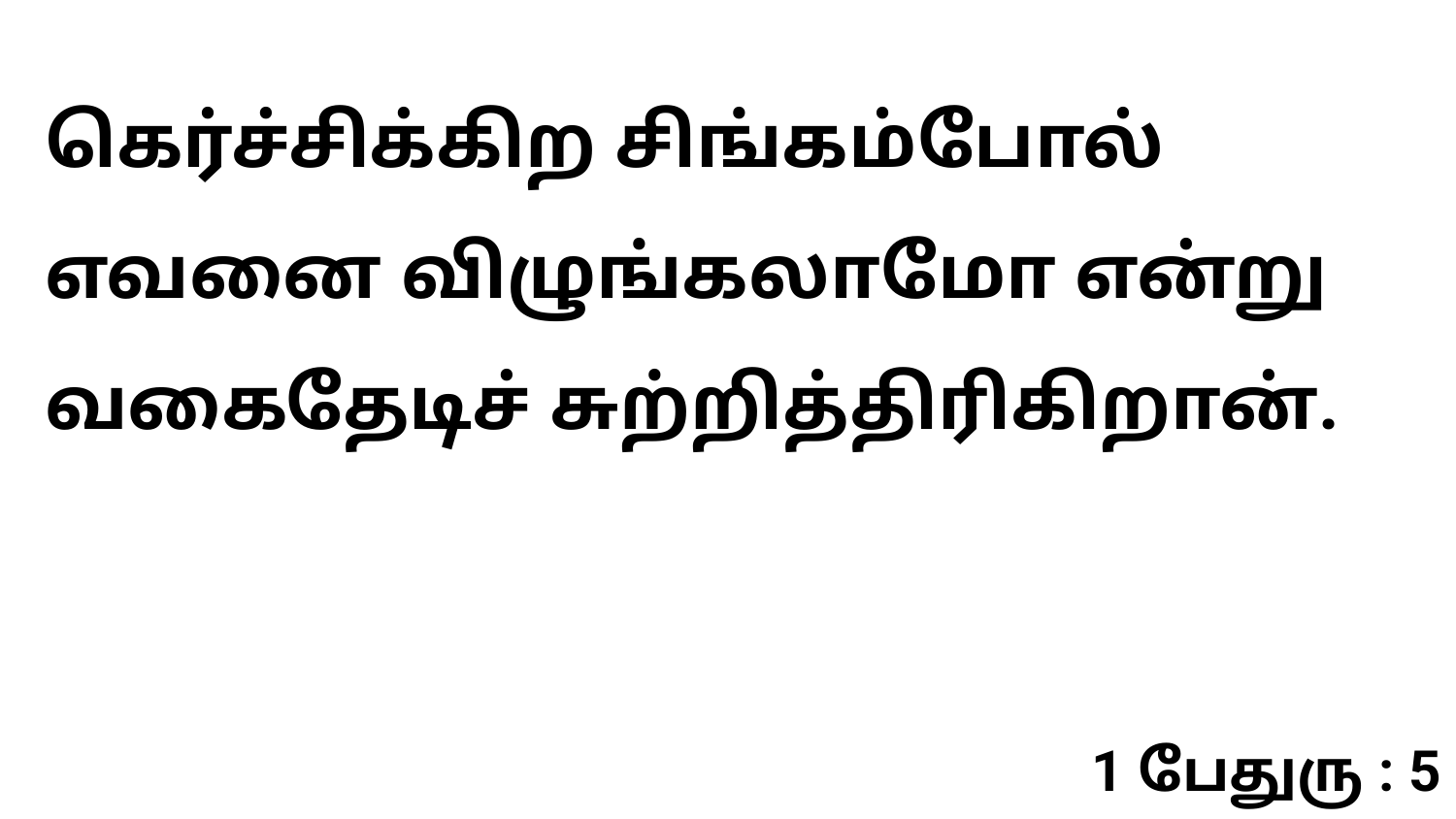

கெர்ச்சிக்கிற சிங்கம்போல் எவனை விழுங்கலாமோ என்று வகைதேடிச் சுற்றித்திரிகிறான்.
1 பேதுரு : 5